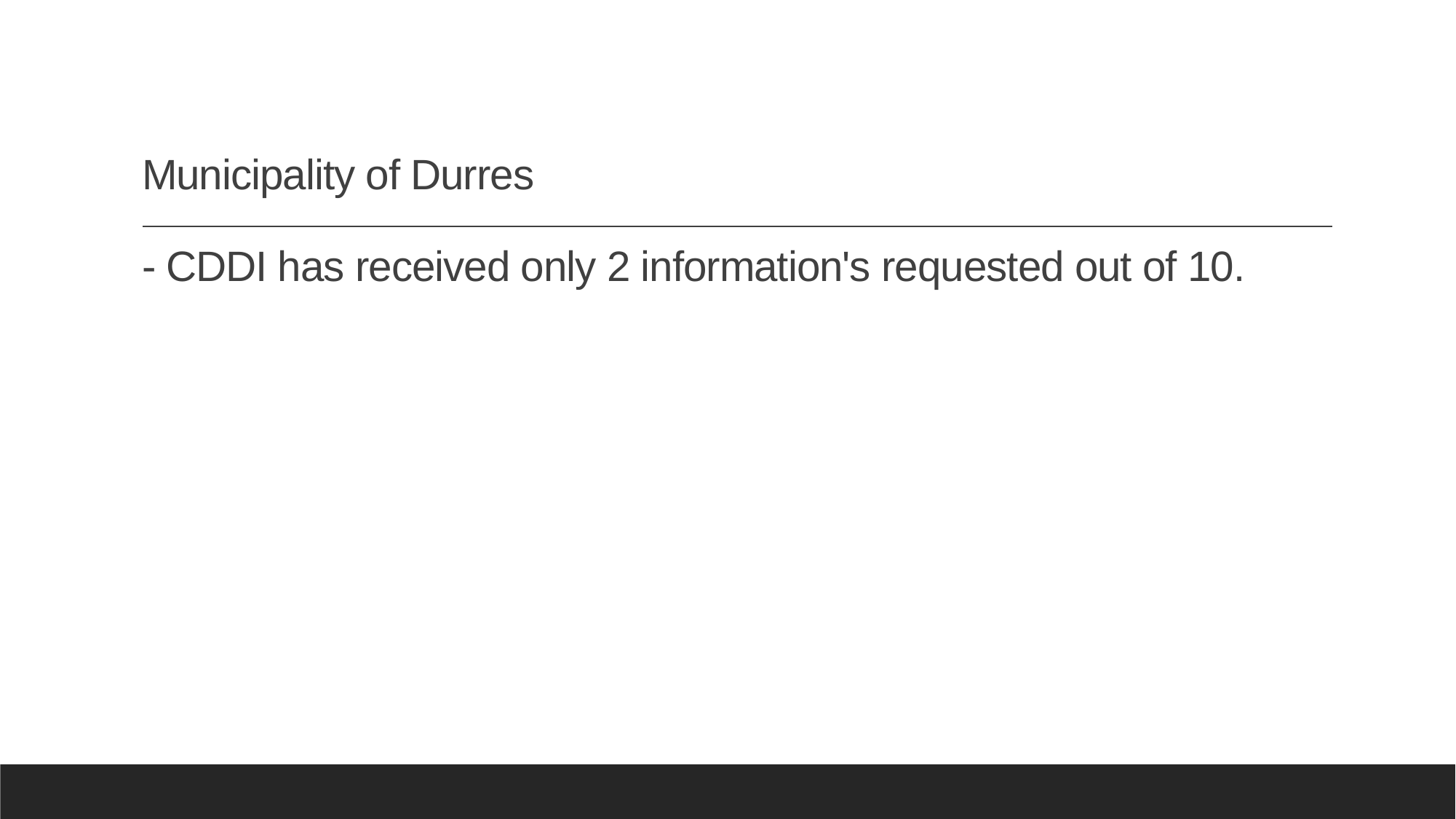

# Municipality of Durres - CDDI has received only 2 information's requested out of 10.